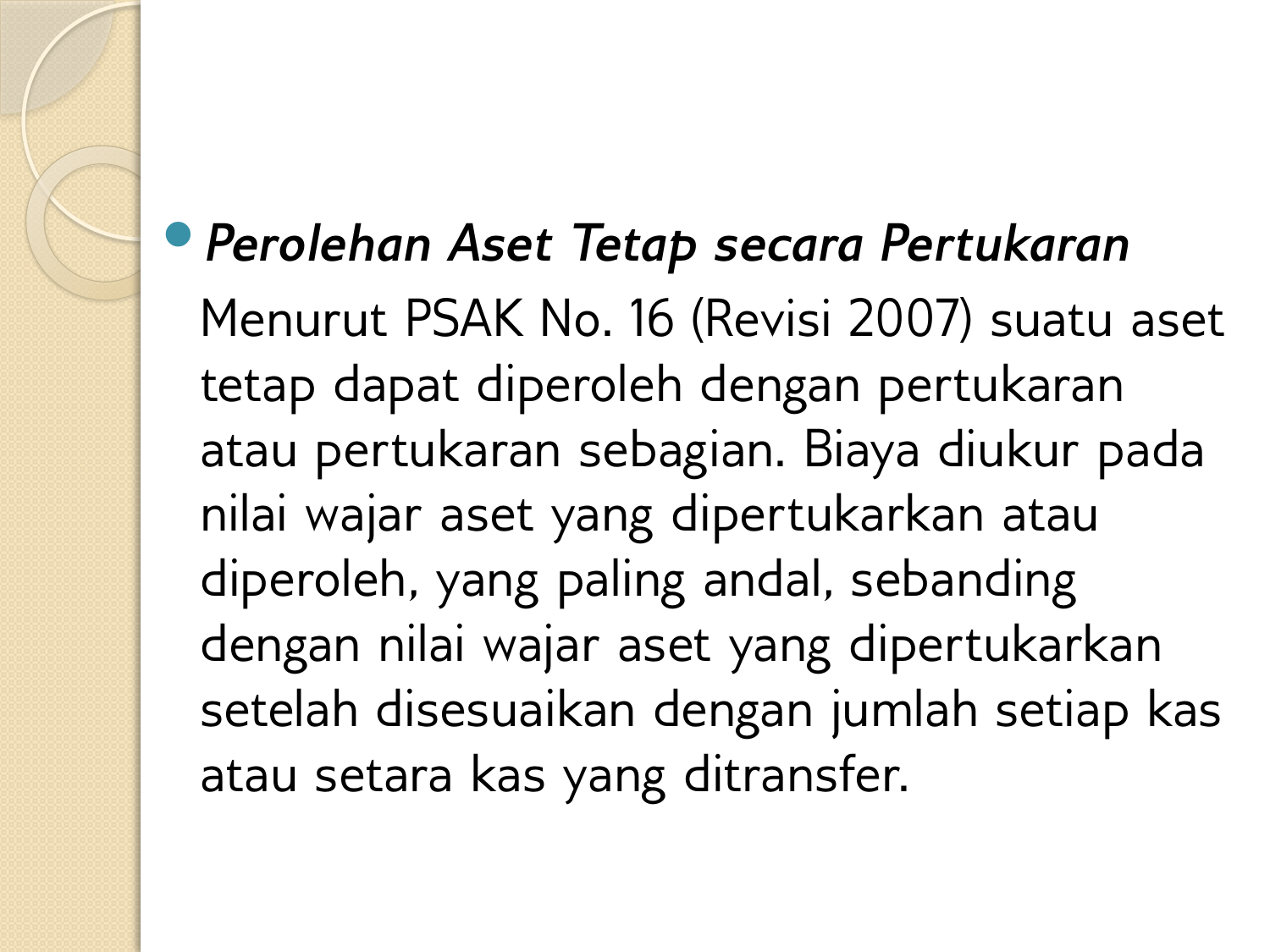

#
Perolehan Aset Tetap secara Pertukaran
	Menurut PSAK No. 16 (Revisi 2007) suatu aset tetap dapat diperoleh dengan pertukaran atau pertukaran sebagian. Biaya diukur pada nilai wajar aset yang dipertukarkan atau diperoleh, yang paling andal, sebanding dengan nilai wajar aset yang dipertukarkan setelah disesuaikan dengan jumlah setiap kas atau setara kas yang ditransfer.